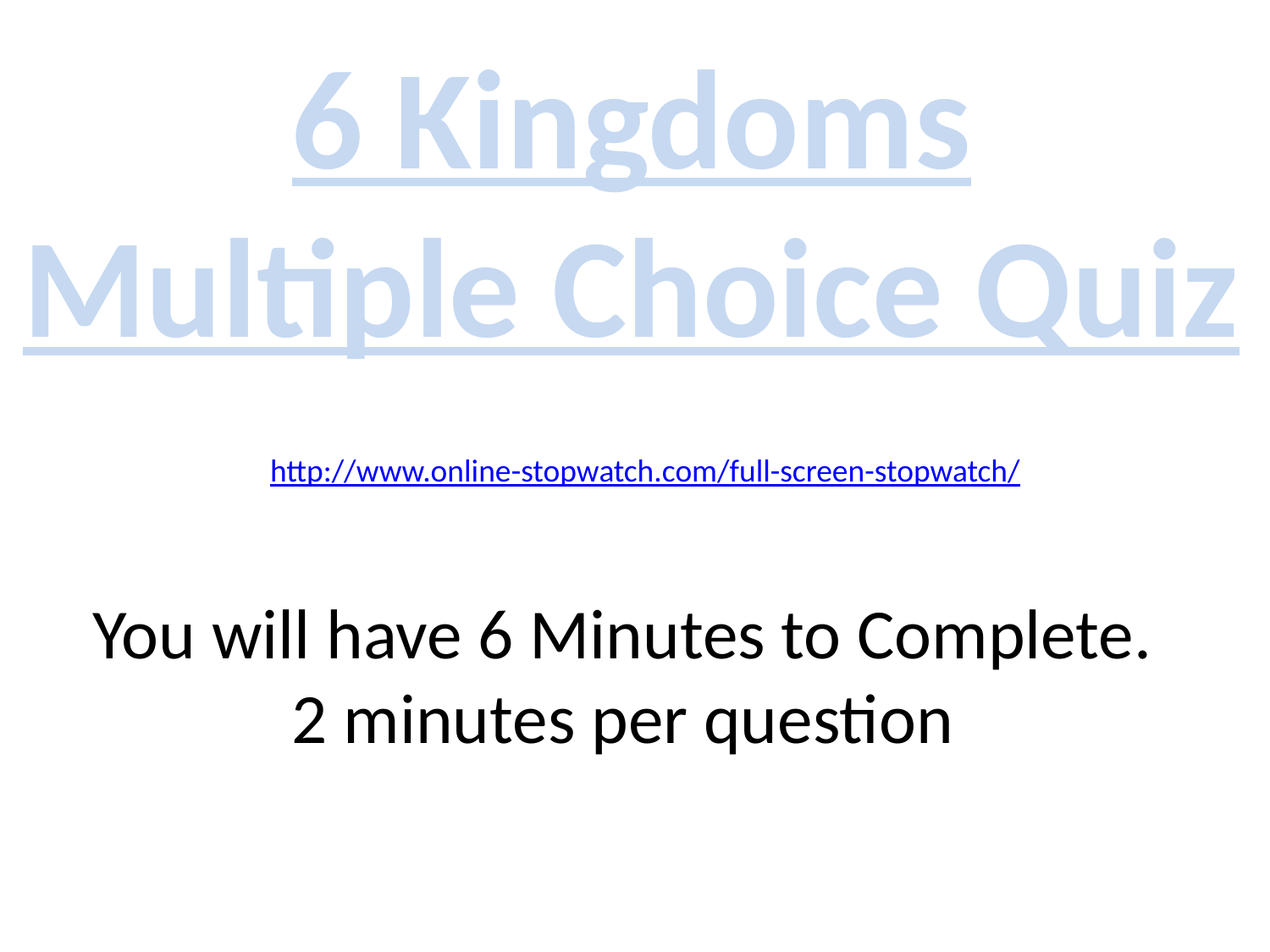

6 Kingdoms
Multiple Choice Quiz
http://www.online-stopwatch.com/full-screen-stopwatch/
You will have 6 Minutes to Complete.
2 minutes per question